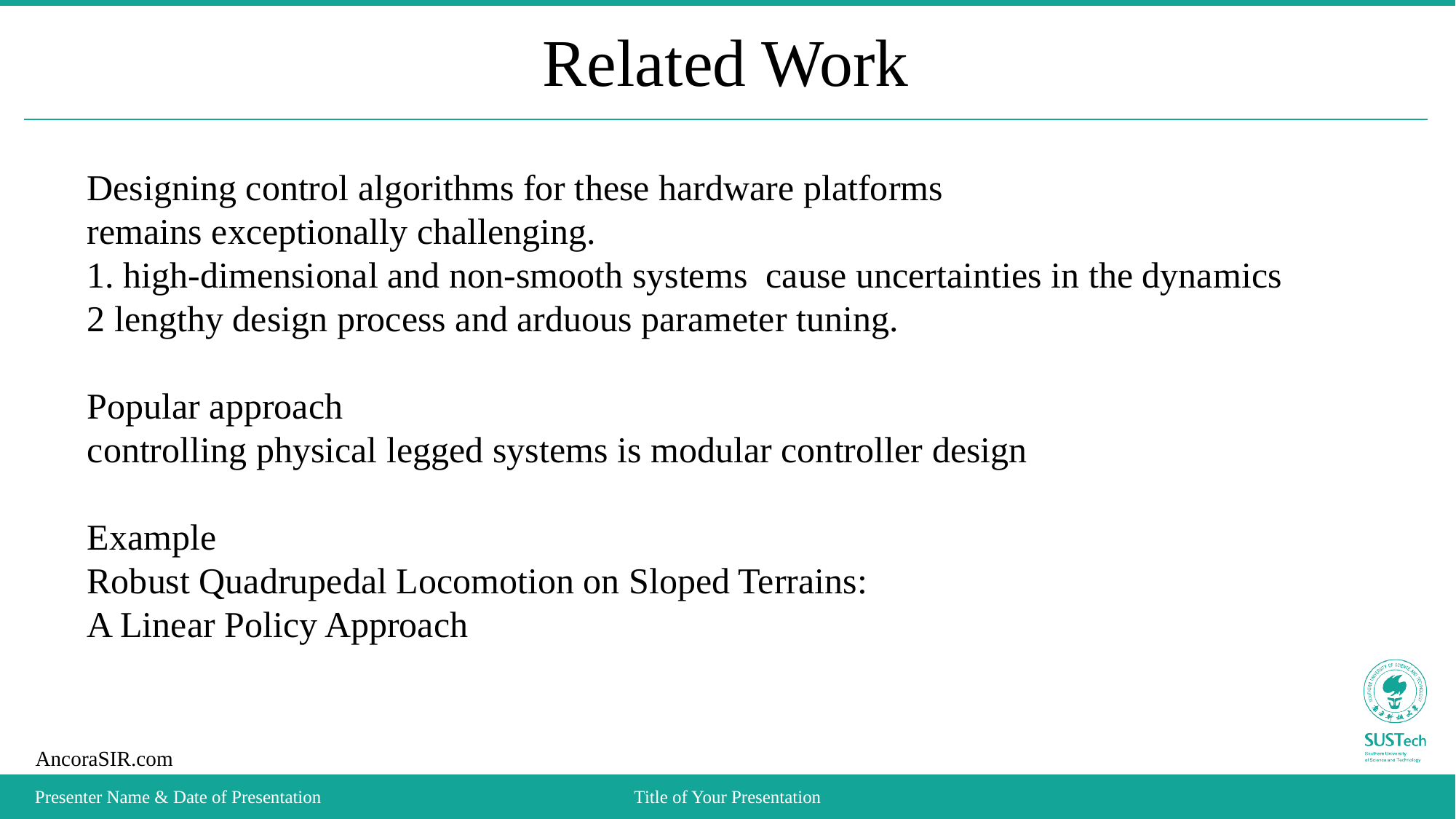

# Related Work
Designing control algorithms for these hardware platforms
remains exceptionally challenging.
1. high-dimensional and non-smooth systems  cause uncertainties in the dynamics
2 lengthy design process and arduous parameter tuning.

Popular approach
controlling physical legged systems is modular controller design

Example
Robust Quadrupedal Locomotion on Sloped Terrains:
A Linear Policy Approach
Presenter Name & Date of Presentation
Title of Your Presentation
5